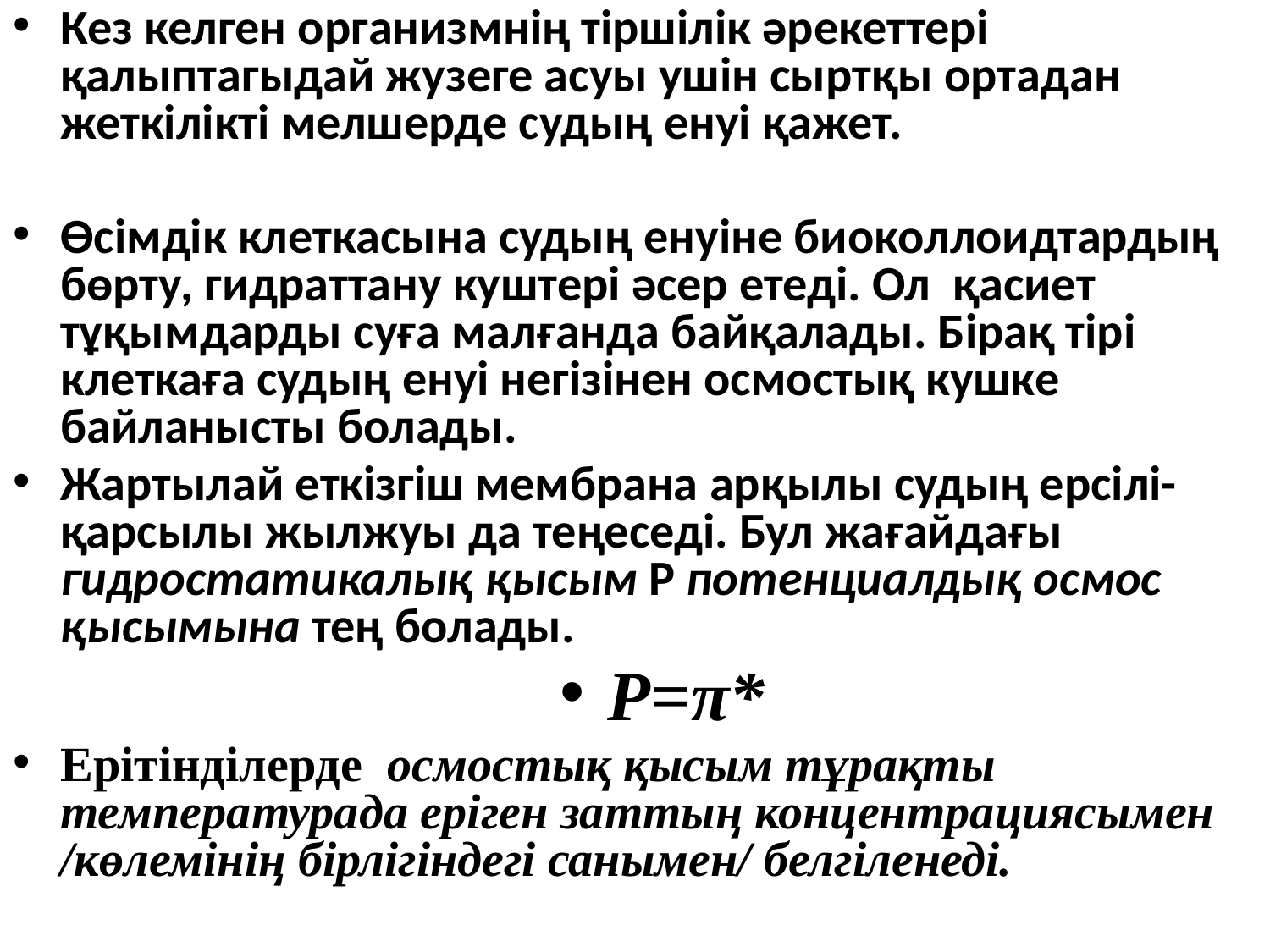

Кез келген организмнің тiршiлiк әрекеттерi қалыптагыдай жузеге асуы ушiн сыртқы ортадан жеткiлiктi мелшерде судың eнyi қажет.

Өciмдiк клеткасына судың eнyiнe биоколлоидтардың бөрту, гидраттану куштерi әсер етедi. Ол  қасиет тұқымдарды суға малғанда байқалады. Бiрақ тipi клеткаға судың eнyi негiзiнен осмостық кушке байланысты болады.
Жартылай еткiзгiш мембрана арқылы судың ерсiлi-қарсылы жылжуы да теңеседi. Бул жағайдағы гuдростатuкалық қысым Р потенцuалдық осмос қысымына тең болады.
Р=π*
Ерітінділерде  осмостық қысым тұрақты температурада еріген заттың концентрациясымен /көлемінің бірлігіндегі санымен/ белгіленеді.